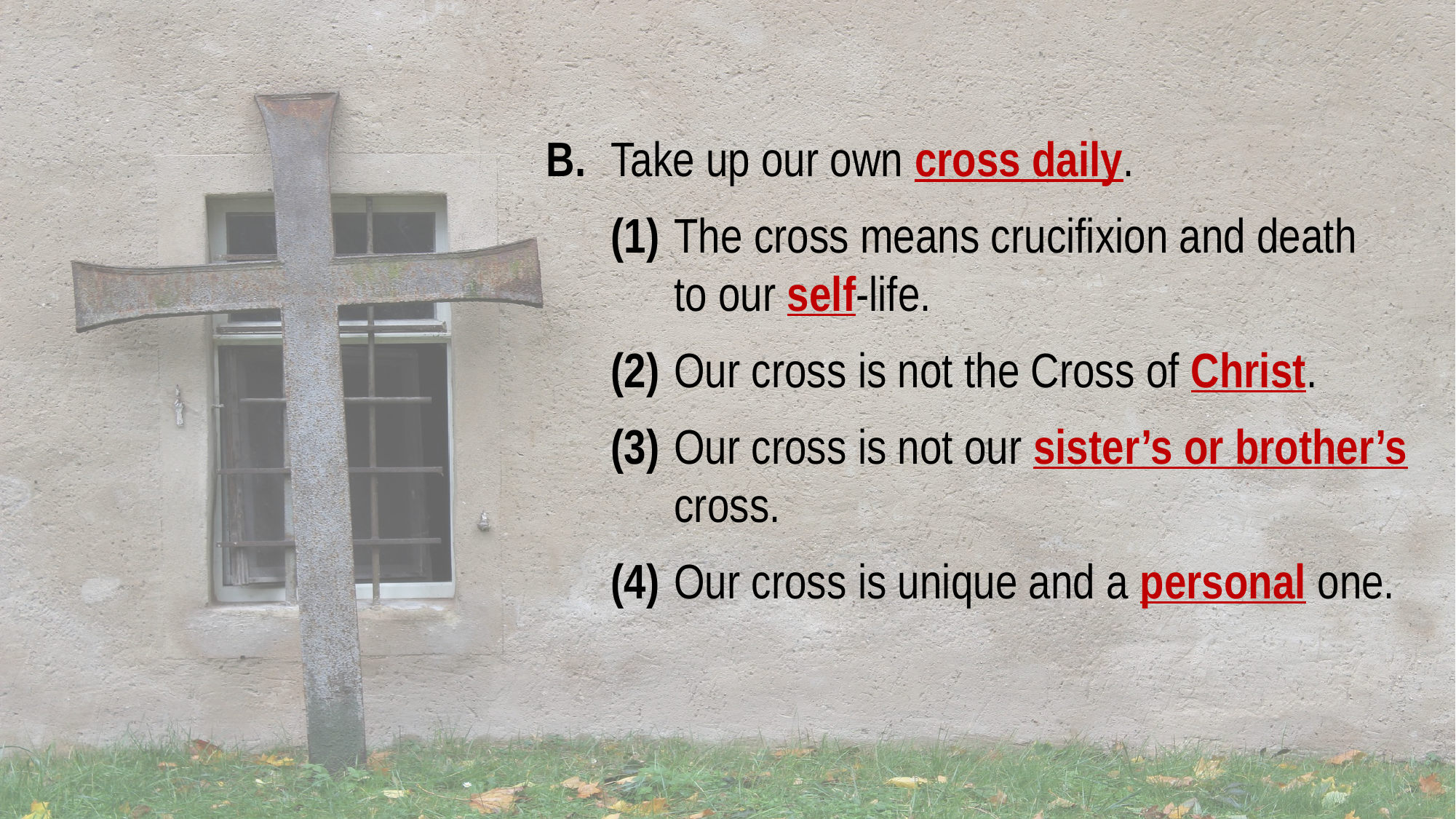

B. 	Take up our own cross daily.
	(1) 	The cross means crucifixion and death
				to our self-life.
	(2) 	Our cross is not the Cross of Christ.
	(3) 	Our cross is not our sister’s or brother’s 				cross.
	(4) 	Our cross is unique and a personal one.